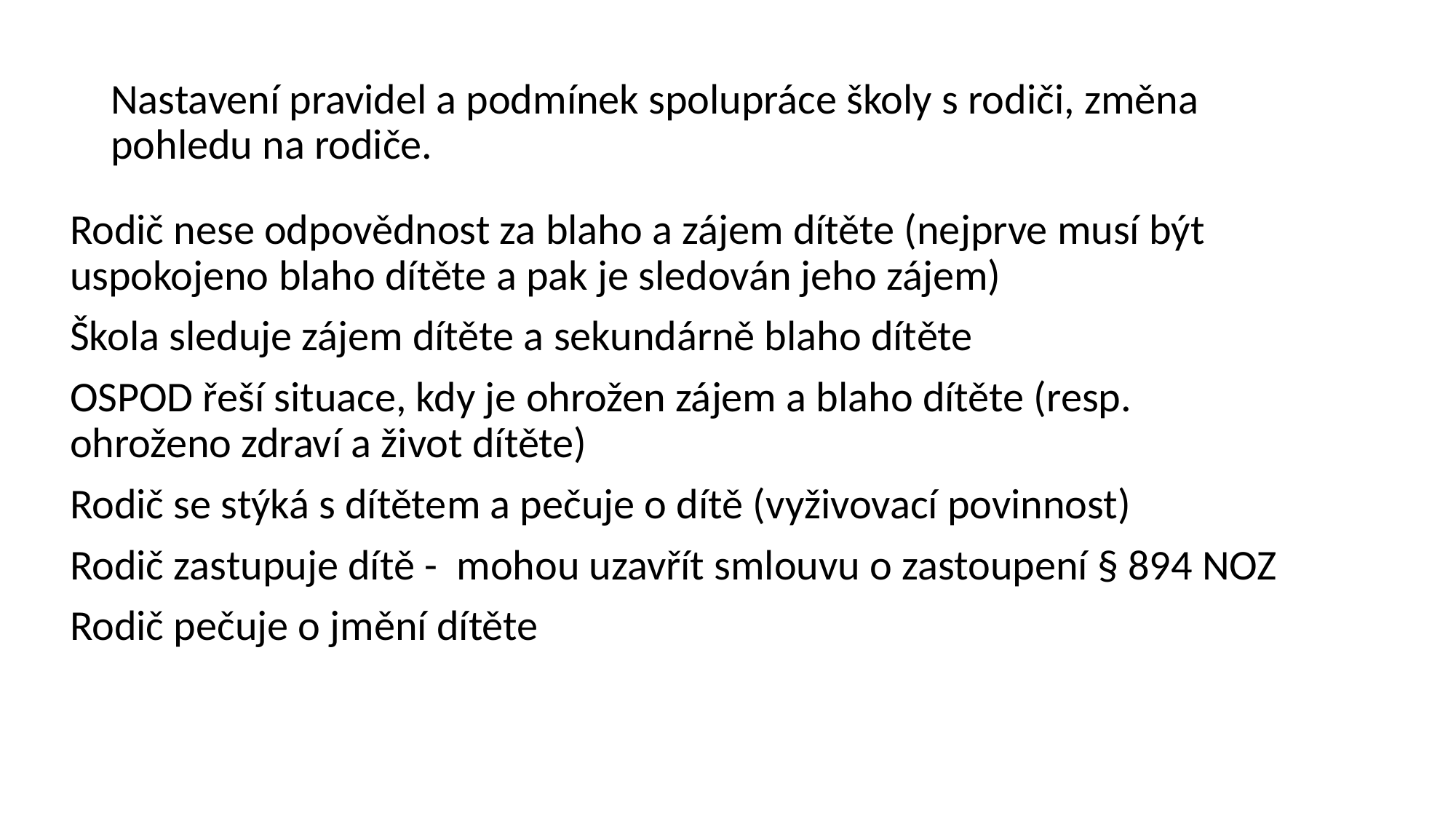

# Nastavení pravidel a podmínek spolupráce školy s rodiči, změna pohledu na rodiče.
Rodič nese odpovědnost za blaho a zájem dítěte (nejprve musí být uspokojeno blaho dítěte a pak je sledován jeho zájem)
Škola sleduje zájem dítěte a sekundárně blaho dítěte
OSPOD řeší situace, kdy je ohrožen zájem a blaho dítěte (resp. ohroženo zdraví a život dítěte)
Rodič se stýká s dítětem a pečuje o dítě (vyživovací povinnost)
Rodič zastupuje dítě -  mohou uzavřít smlouvu o zastoupení § 894 NOZ
Rodič pečuje o jmění dítěte